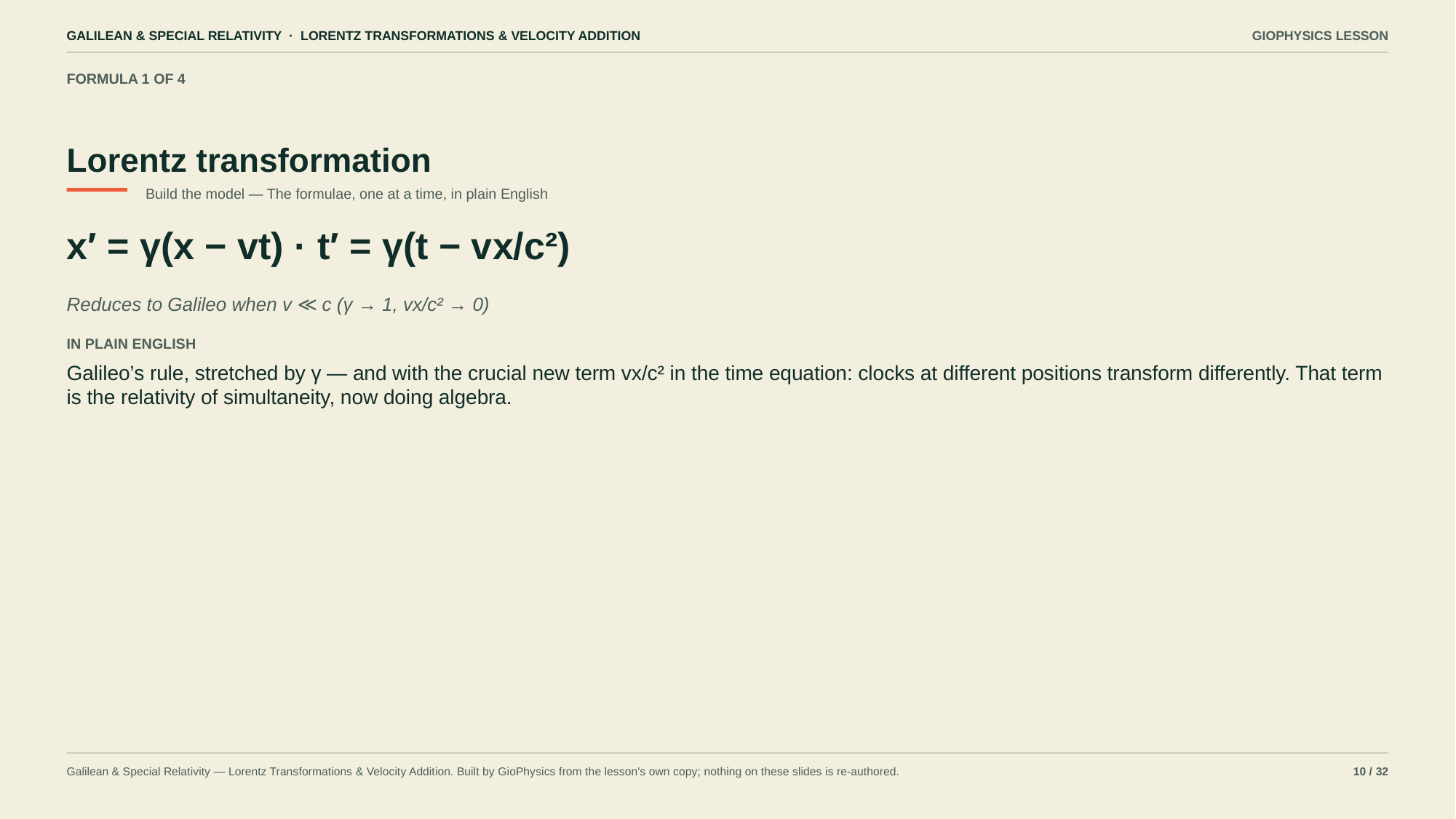

GALILEAN & SPECIAL RELATIVITY  ·  LORENTZ TRANSFORMATIONS & VELOCITY ADDITION
GIOPHYSICS LESSON

FORMULA 1 OF 4
Lorentz transformation
Build the model — The formulae, one at a time, in plain English

x′ = γ(x − vt) · t′ = γ(t − vx/c²)
Reduces to Galileo when v ≪ c (γ → 1, vx/c² → 0)
IN PLAIN ENGLISH
Galileo’s rule, stretched by γ — and with the crucial new term vx/c² in the time equation: clocks at different positions transform differently. That term is the relativity of simultaneity, now doing algebra.

Galilean & Special Relativity — Lorentz Transformations & Velocity Addition. Built by GioPhysics from the lesson's own copy; nothing on these slides is re-authored.
10 / 32